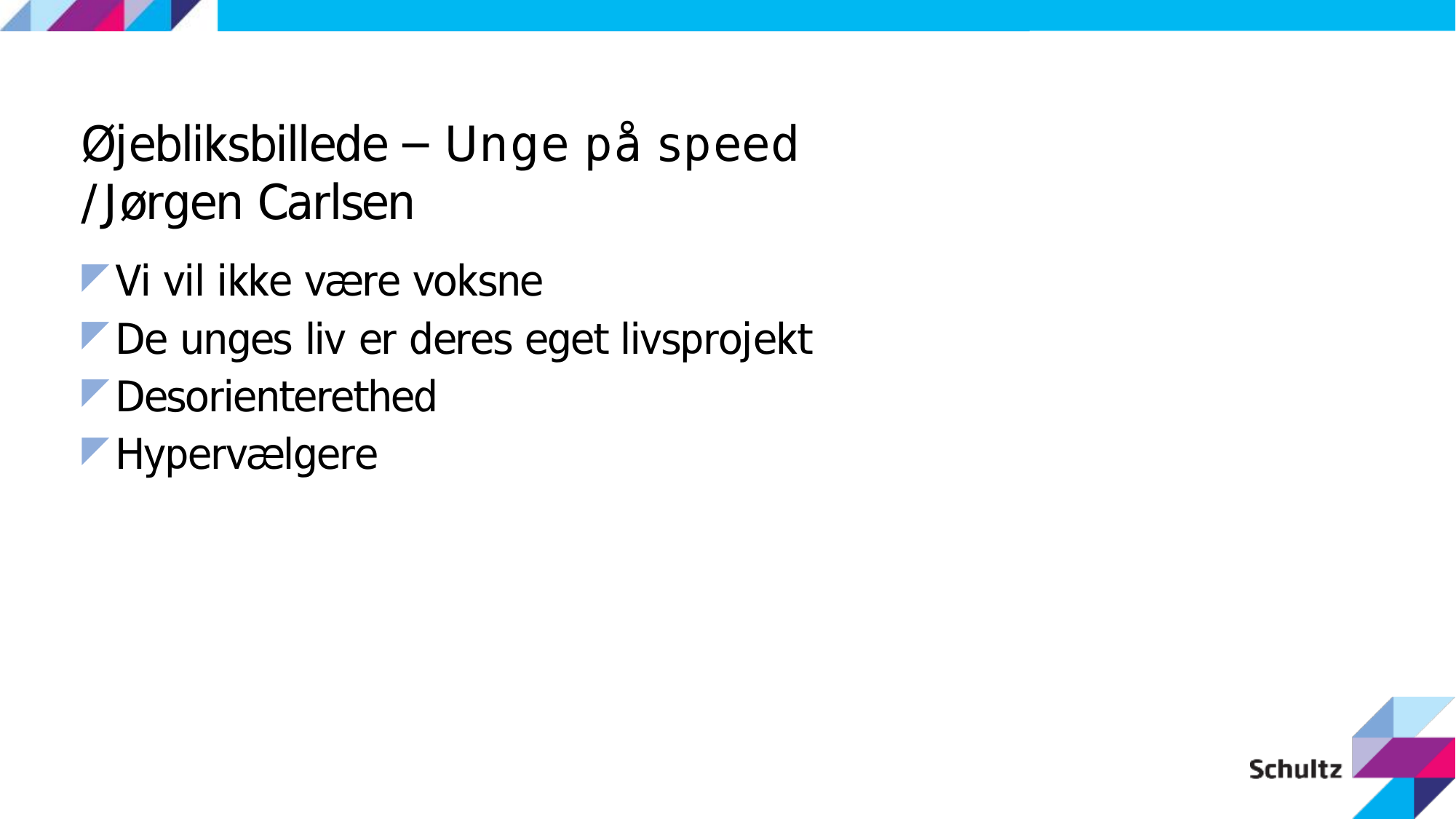

# Øjebliksbillede – Unge på speed /Jørgen Carlsen
Vi vil ikke være voksne
De unges liv er deres eget livsprojekt
Desorienterethed
Hypervælgere